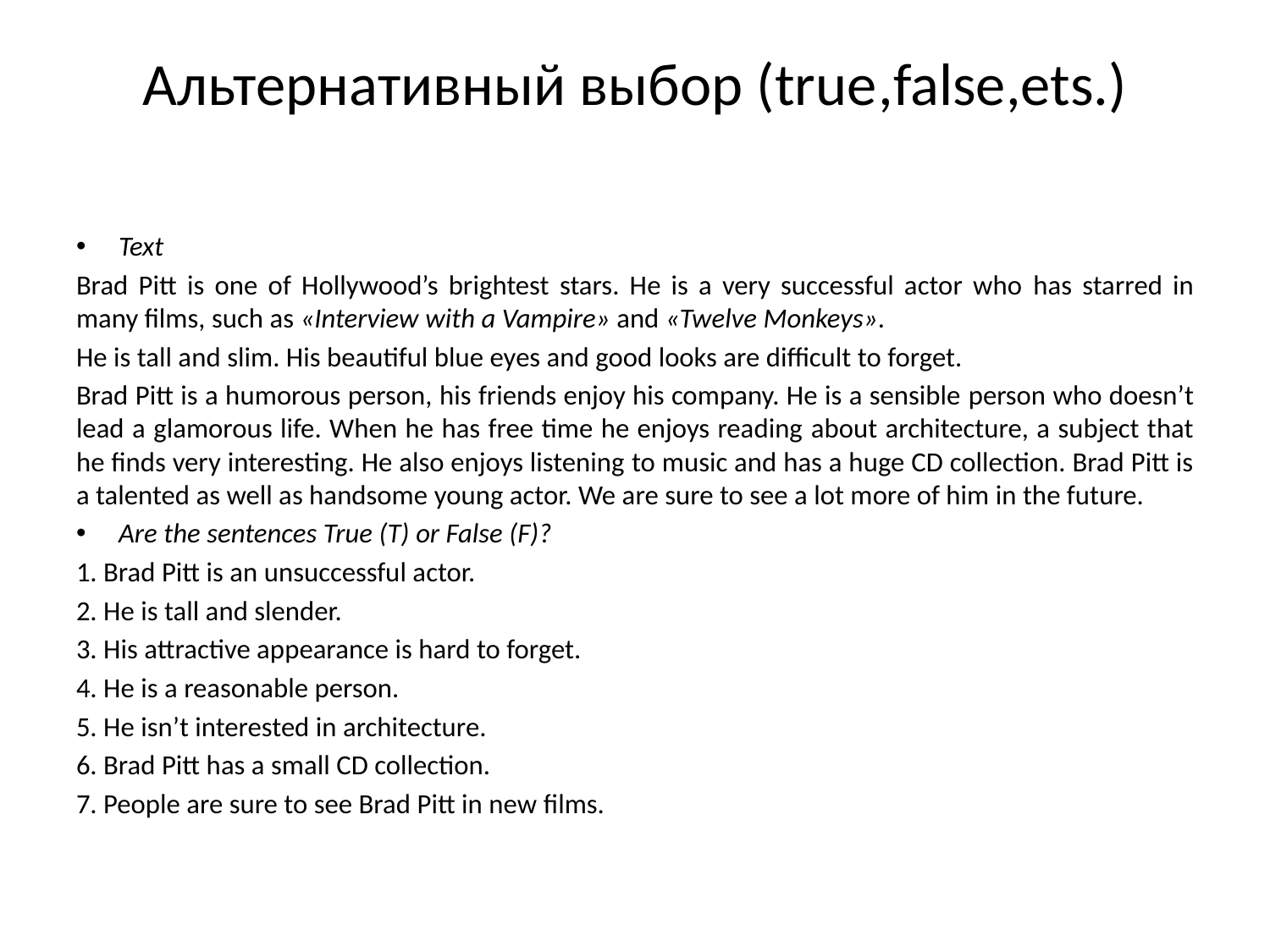

# Альтернативный выбор (true,false,ets.)
Text
Brad Pitt is one of Hollywood’s brightest stars. He is a very successful actor who has starred in many films, such as «Interview with a Vampire» and «Twelve Monkeys».
He is tall and slim. His beautiful blue eyes and good looks are difficult to forget.
Brad Pitt is a humorous person, his friends enjoy his company. He is a sensible person who doesn’t lead a glamorous life. When he has free time he enjoys reading about architecture, a subject that he finds very interesting. He also enjoys listening to music and has a huge CD collection. Brad Pitt is a talented as well as handsome young actor. We are sure to see a lot more of him in the future.
Are the sentences True (T) or False (F)?
1. Brad Pitt is an unsuccessful actor.
2. He is tall and slender.
3. His attractive appearance is hard to forget.
4. He is a reasonable person.
5. He isn’t interested in architecture.
6. Brad Pitt has a small CD collection.
7. People are sure to see Brad Pitt in new films.